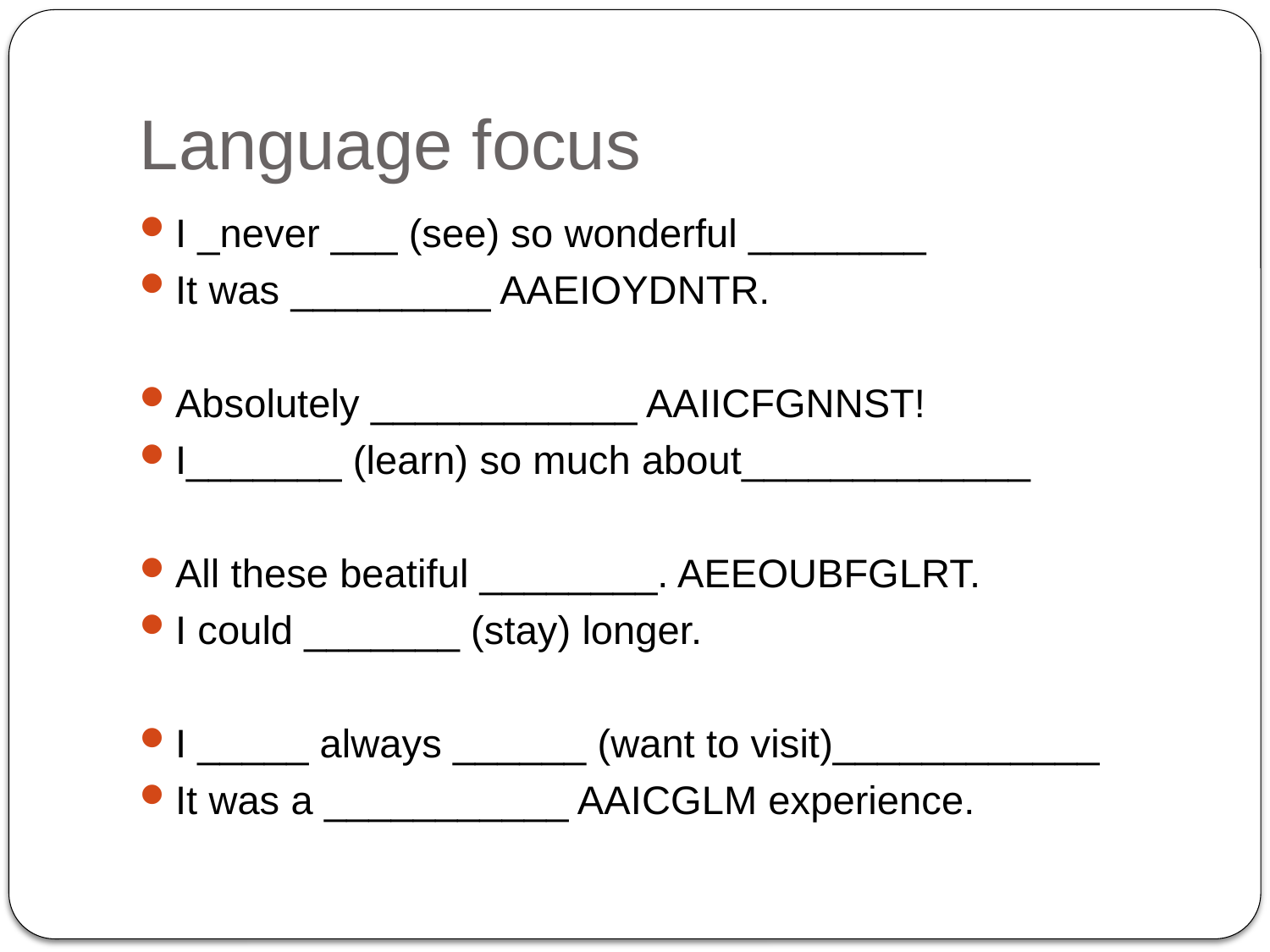

# Language focus
I _never ___ (see) so wonderful ________
It was _________ AAEIOYDNTR.

Absolutely ____________ AAIICFGNNST!
I_______ (learn) so much about_____________

All these beatiful ________. AEEOUBFGLRT.
I could _______ (stay) longer.

I _____ always ______ (want to visit)____________
It was a ___________ AAICGLM experience.